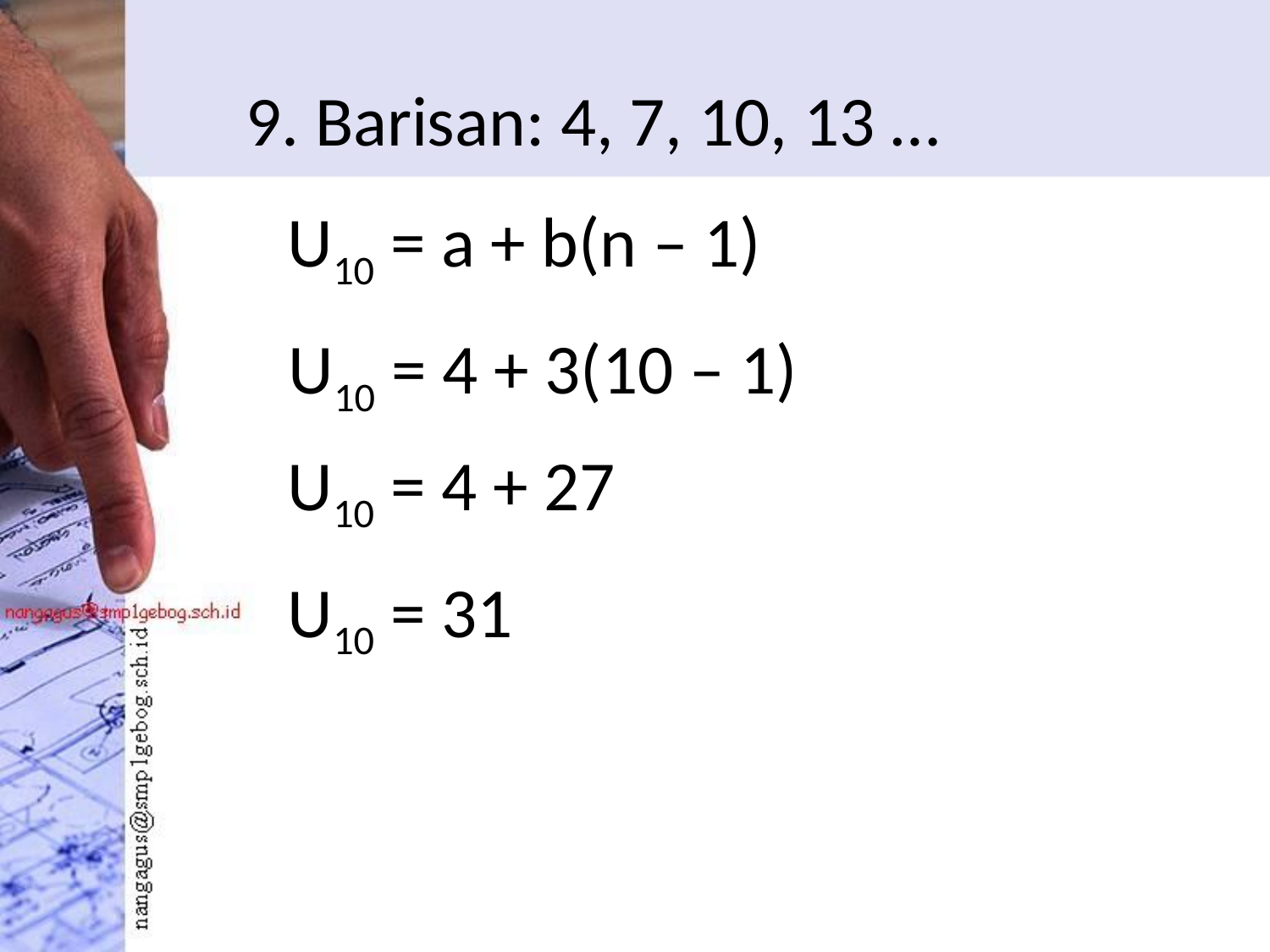

# 9. Barisan: 4, 7, 10, 13 …
U10 = a + b(n – 1)
U10 = 4 + 3(10 – 1)
U10 = 4 + 27
U10 = 31